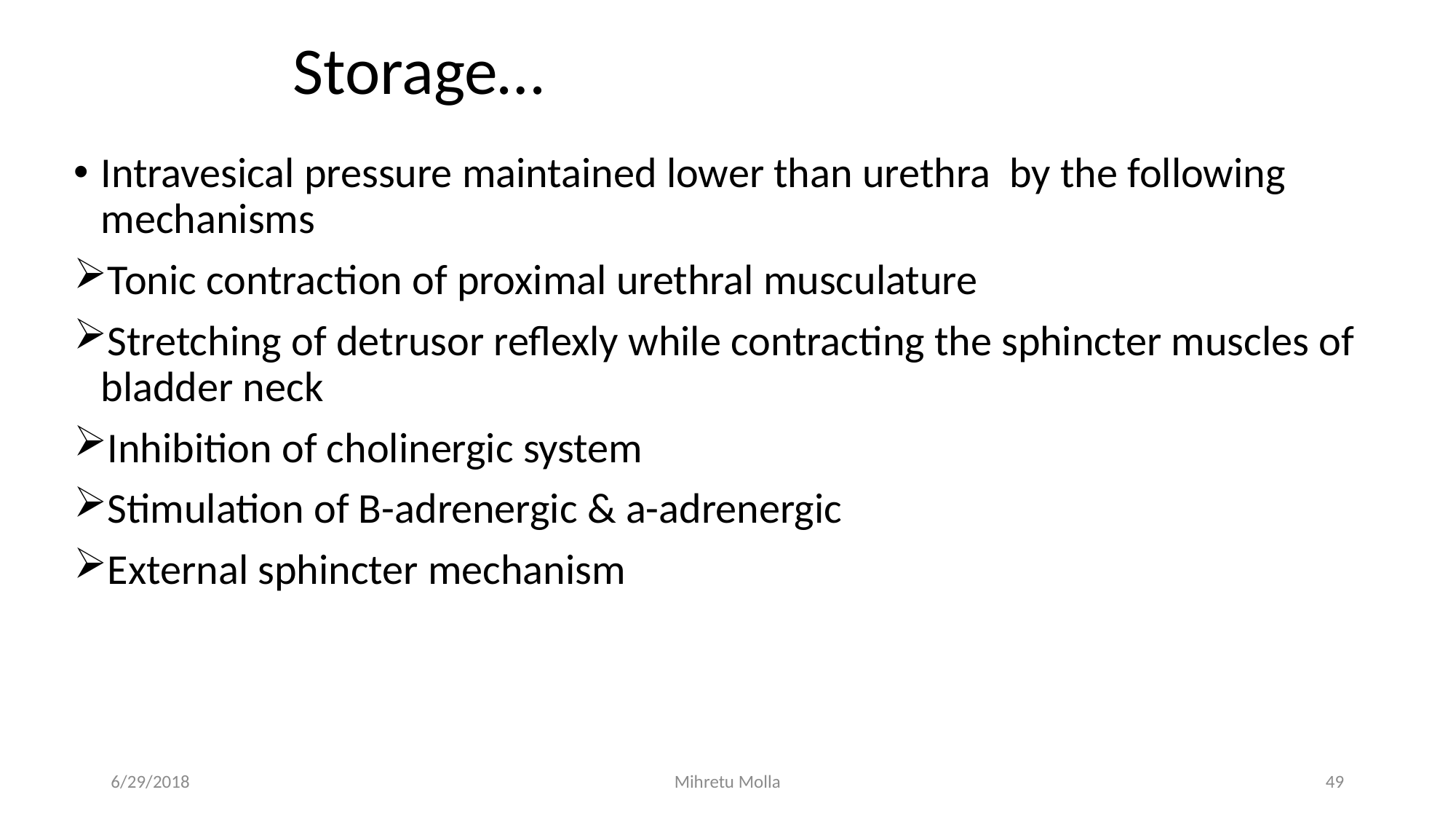

# Storage…
Intravesical pressure maintained lower than urethra  by the following mechanisms
Tonic contraction of proximal urethral musculature
Stretching of detrusor reflexly while contracting the sphincter muscles of bladder neck
Inhibition of cholinergic system
Stimulation of B-adrenergic & a-adrenergic
External sphincter mechanism
6/29/2018
Mihretu Molla
49